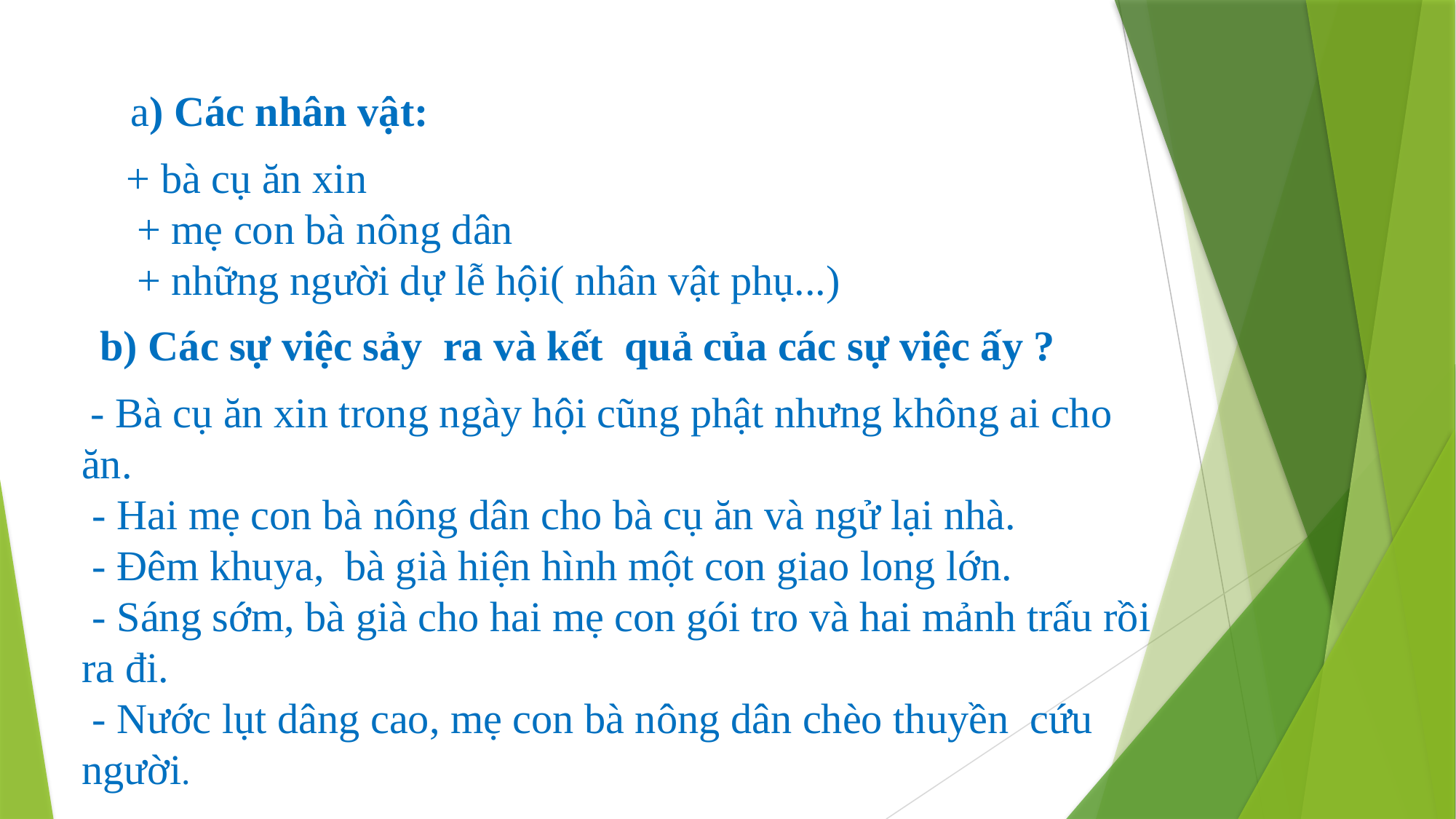

a) Các nhân vật:

+ bà cụ ăn xin
 + mẹ con bà nông dân
 + những người dự lễ hội( nhân vật phụ...)
b) Các sự việc sảy  ra và kết  quả của các sự việc ấy ?

 - Bà cụ ăn xin trong ngày hội cũng phật nhưng không ai cho ăn.
 - Hai mẹ con bà nông dân cho bà cụ ăn và ngử lại nhà.
 - Đêm khuya,  bà già hiện hình một con giao long lớn.
 - Sáng sớm, bà già cho hai mẹ con gói tro và hai mảnh trấu rồi ra đi.
 - Nước lụt dâng cao, mẹ con bà nông dân chèo thuyền  cứu người.